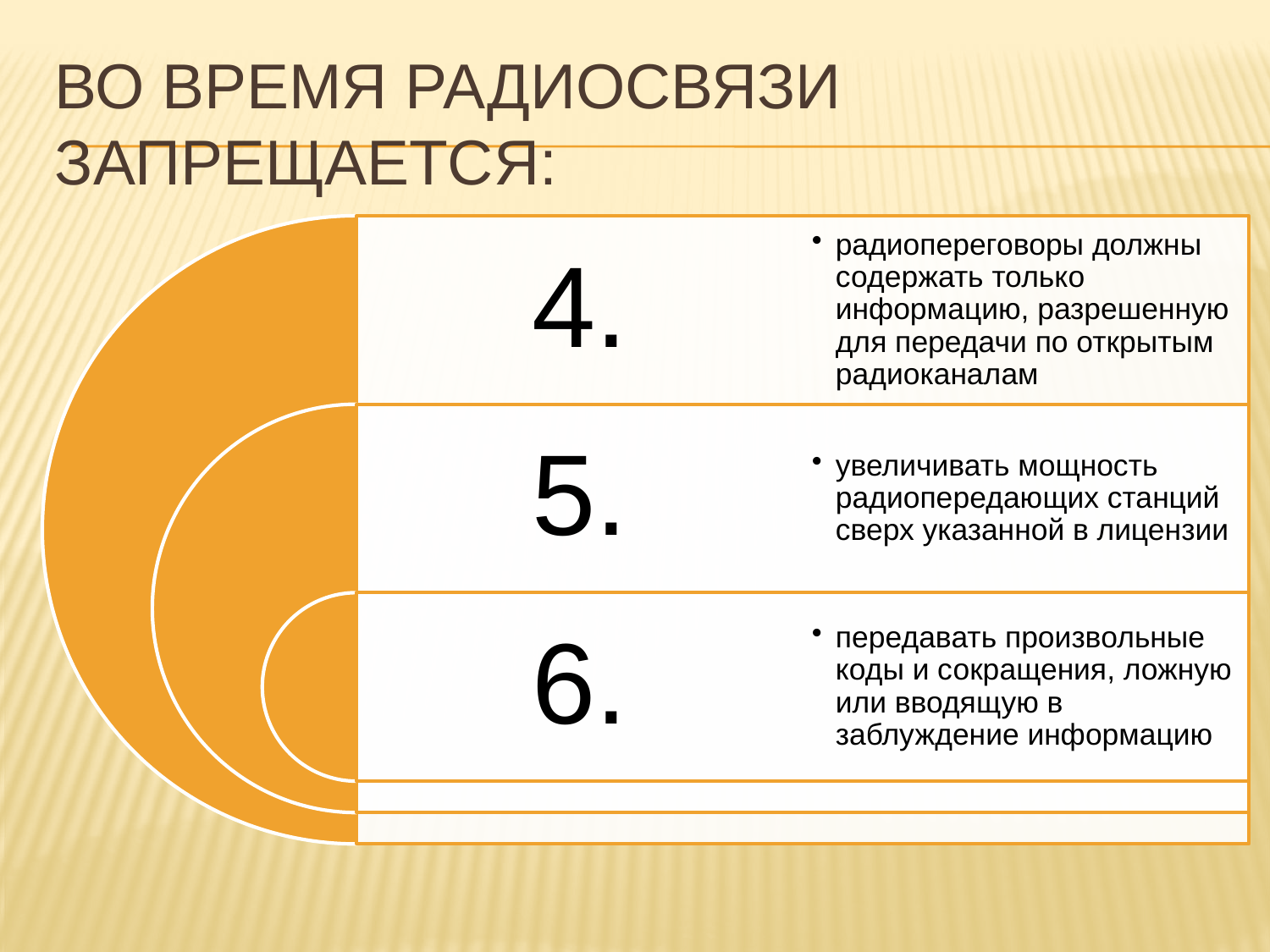

# Во время радиосвязи запрещается:
4.
5.
6.
pадиопереговоры должны содержать только информацию, разрешенную для передачи по открытым радиоканалам
увеличивать мощность радиопередающих станций сверх указанной в лицензии
передавать произвольные коды и сокращения, ложную или вводящую в заблуждение информацию